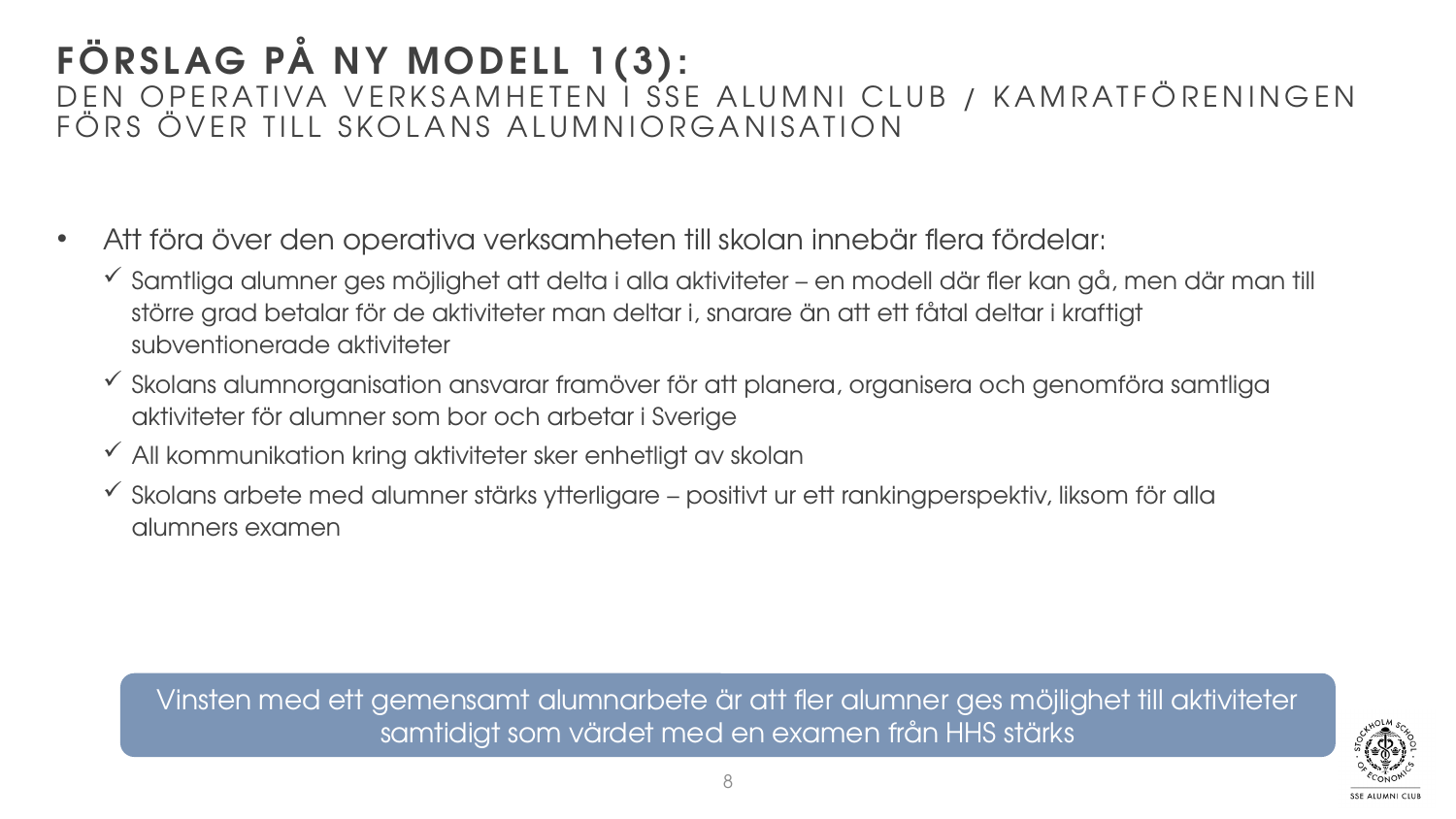

# Förslag på ny modell 1(3): den operativa verksamheten i sse alumni club / kamratföreningen förs över till skolans alumniorganisation
Att föra över den operativa verksamheten till skolan innebär flera fördelar:
Samtliga alumner ges möjlighet att delta i alla aktiviteter – en modell där fler kan gå, men där man till större grad betalar för de aktiviteter man deltar i, snarare än att ett fåtal deltar i kraftigt subventionerade aktiviteter
Skolans alumnorganisation ansvarar framöver för att planera, organisera och genomföra samtliga aktiviteter för alumner som bor och arbetar i Sverige
All kommunikation kring aktiviteter sker enhetligt av skolan
Skolans arbete med alumner stärks ytterligare – positivt ur ett rankingperspektiv, liksom för alla alumners examen

Vinsten med ett gemensamt alumnarbete är att fler alumner ges möjlighet till aktiviteter samtidigt som värdet med en examen från HHS stärks
8